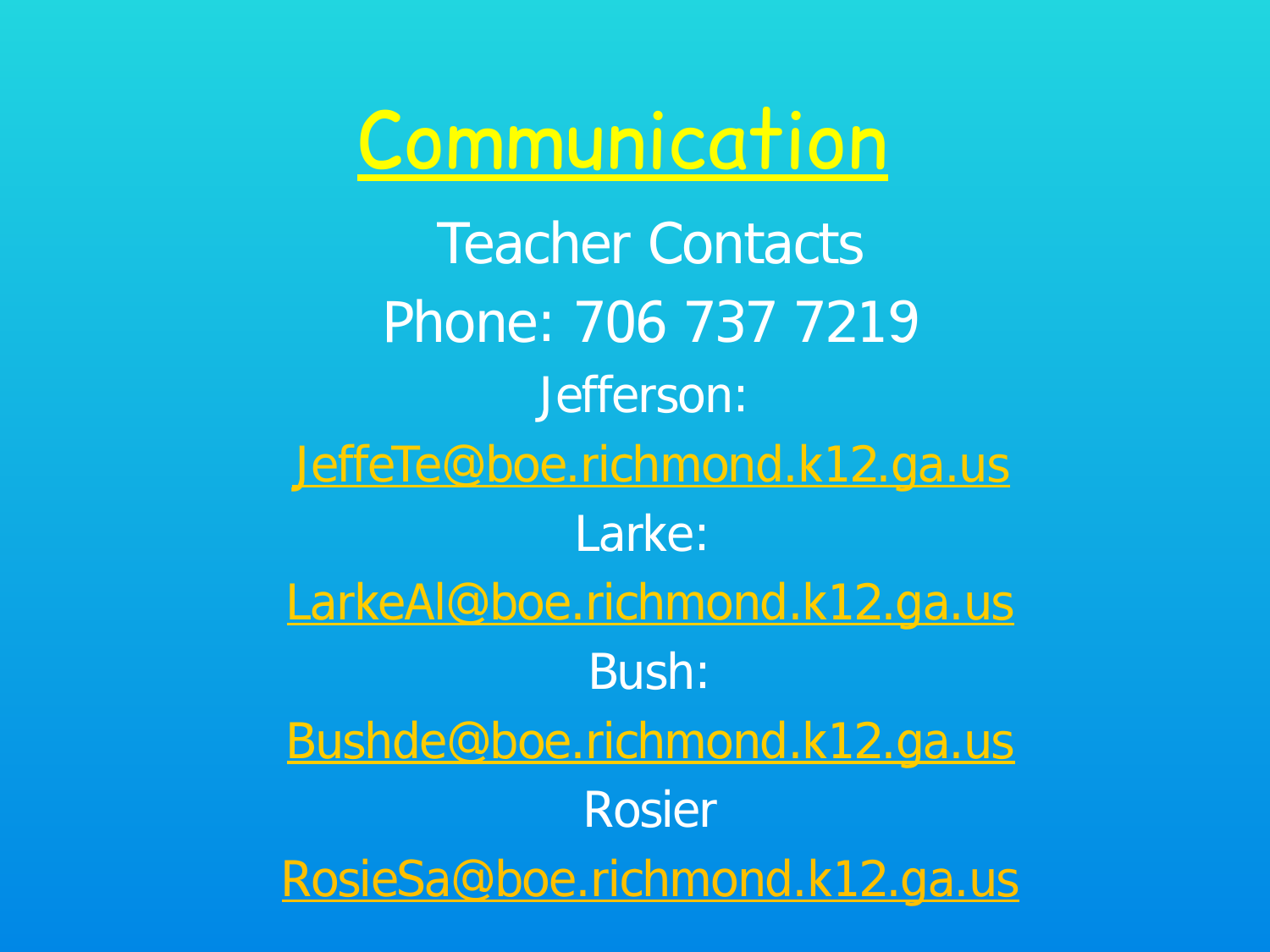

# Communication
Teacher Contacts
Phone: 706 737 7219
Jefferson:
JeffeTe@boe.richmond.k12.ga.us
Larke:
LarkeAl@boe.richmond.k12.ga.us
Bush:
Bushde@boe.richmond.k12.ga.us
Rosier
RosieSa@boe.richmond.k12.ga.us